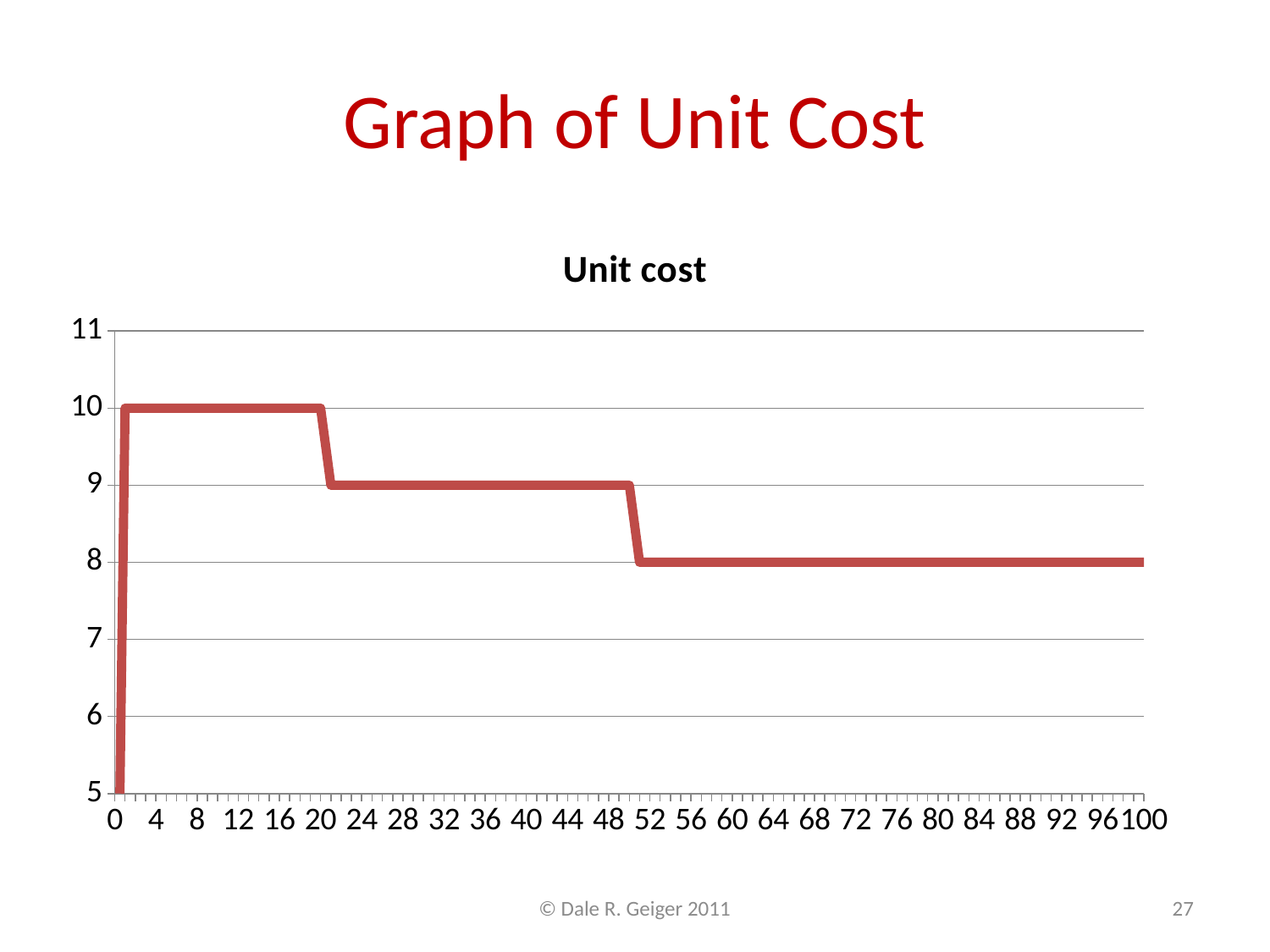

# Graph of Unit Cost

### Chart:

| Category | Unit cost |
|---|---|
| 0 | 0.0 |
| 1 | 10.0 |
| 2 | 10.0 |
| 3 | 10.0 |
| 4 | 10.0 |
| 5 | 10.0 |
| 6 | 10.0 |
| 7 | 10.0 |
| 8 | 10.0 |
| 9 | 10.0 |
| 10 | 10.0 |
| 11 | 10.0 |
| 12 | 10.0 |
| 13 | 10.0 |
| 14 | 10.0 |
| 15 | 10.0 |
| 16 | 10.0 |
| 17 | 10.0 |
| 18 | 10.0 |
| 19 | 10.0 |
| 20 | 10.0 |
| 21 | 9.0 |
| 22 | 9.0 |
| 23 | 9.0 |
| 24 | 9.0 |
| 25 | 9.0 |
| 26 | 9.0 |
| 27 | 9.0 |
| 28 | 9.0 |
| 29 | 9.0 |
| 30 | 9.0 |
| 31 | 9.0 |
| 32 | 9.0 |
| 33 | 9.0 |
| 34 | 9.0 |
| 35 | 9.0 |
| 36 | 9.0 |
| 37 | 9.0 |
| 38 | 9.0 |
| 39 | 9.0 |
| 40 | 9.0 |
| 41 | 9.0 |
| 42 | 9.0 |
| 43 | 9.0 |
| 44 | 9.0 |
| 45 | 9.0 |
| 46 | 9.0 |
| 47 | 9.0 |
| 48 | 9.0 |
| 49 | 9.0 |
| 50 | 9.0 |
| 51 | 8.0 |
| 52 | 8.0 |
| 53 | 8.0 |
| 54 | 8.0 |
| 55 | 8.0 |
| 56 | 8.0 |
| 57 | 8.0 |
| 58 | 8.0 |
| 59 | 8.0 |
| 60 | 8.0 |
| 61 | 8.0 |
| 62 | 8.0 |
| 63 | 8.0 |
| 64 | 8.0 |
| 65 | 8.0 |
| 66 | 8.0 |
| 67 | 8.0 |
| 68 | 8.0 |
| 69 | 8.0 |
| 70 | 8.0 |
| 71 | 8.0 |
| 72 | 8.0 |
| 73 | 8.0 |
| 74 | 8.0 |
| 75 | 8.0 |
| 76 | 8.0 |
| 77 | 8.0 |
| 78 | 8.0 |
| 79 | 8.0 |
| 80 | 8.0 |
| 81 | 8.0 |
| 82 | 8.0 |
| 83 | 8.0 |
| 84 | 8.0 |
| 85 | 8.0 |
| 86 | 8.0 |
| 87 | 8.0 |
| 88 | 8.0 |
| 89 | 8.0 |
| 90 | 8.0 |
| 91 | 8.0 |
| 92 | 8.0 |
| 93 | 8.0 |
| 94 | 8.0 |
| 95 | 8.0 |
| 96 | 8.0 |
| 97 | 8.0 |
| 98 | 8.0 |
| 99 | 8.0 |
| 100 | 8.0 |
© Dale R. Geiger 2011
27